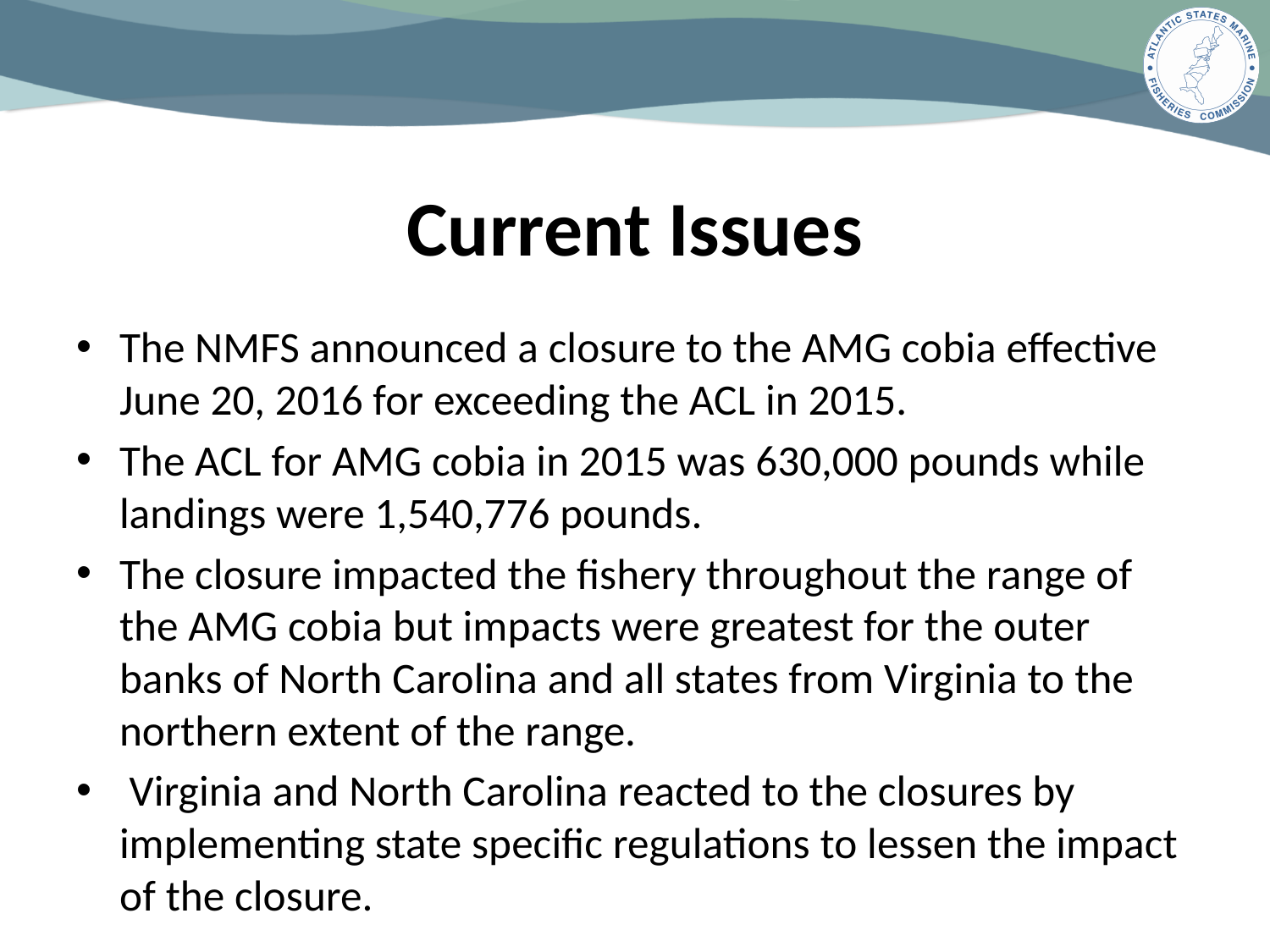

# Current Issues
The NMFS announced a closure to the AMG cobia effective June 20, 2016 for exceeding the ACL in 2015.
The ACL for AMG cobia in 2015 was 630,000 pounds while landings were 1,540,776 pounds.
The closure impacted the fishery throughout the range of the AMG cobia but impacts were greatest for the outer banks of North Carolina and all states from Virginia to the northern extent of the range.
 Virginia and North Carolina reacted to the closures by implementing state specific regulations to lessen the impact of the closure.